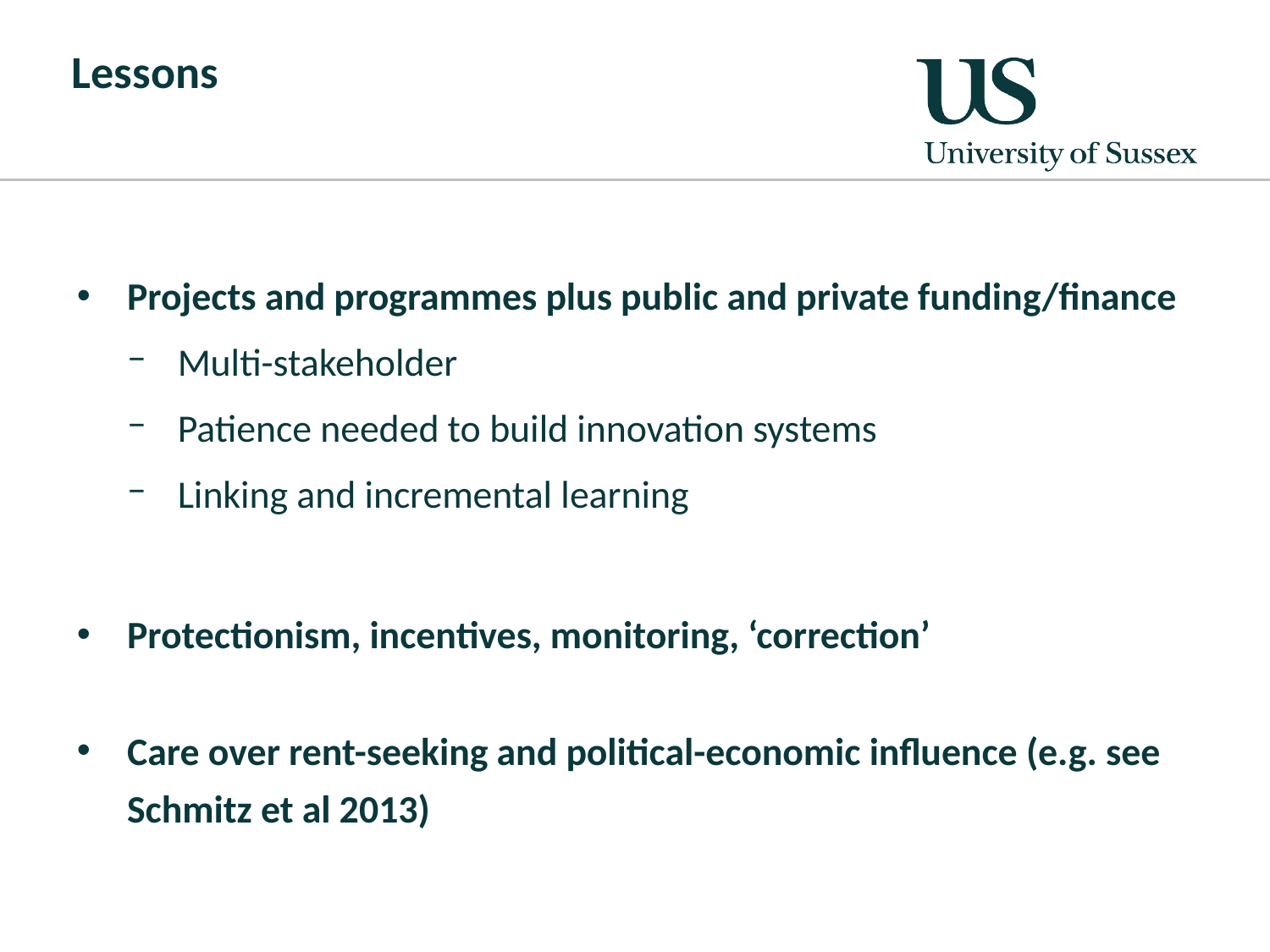

# Lessons
Projects and programmes plus public and private funding/finance
Multi-stakeholder
Patience needed to build innovation systems
Linking and incremental learning

Protectionism, incentives, monitoring, ‘correction’

Care over rent-seeking and political-economic influence (e.g. see Schmitz et al 2013)